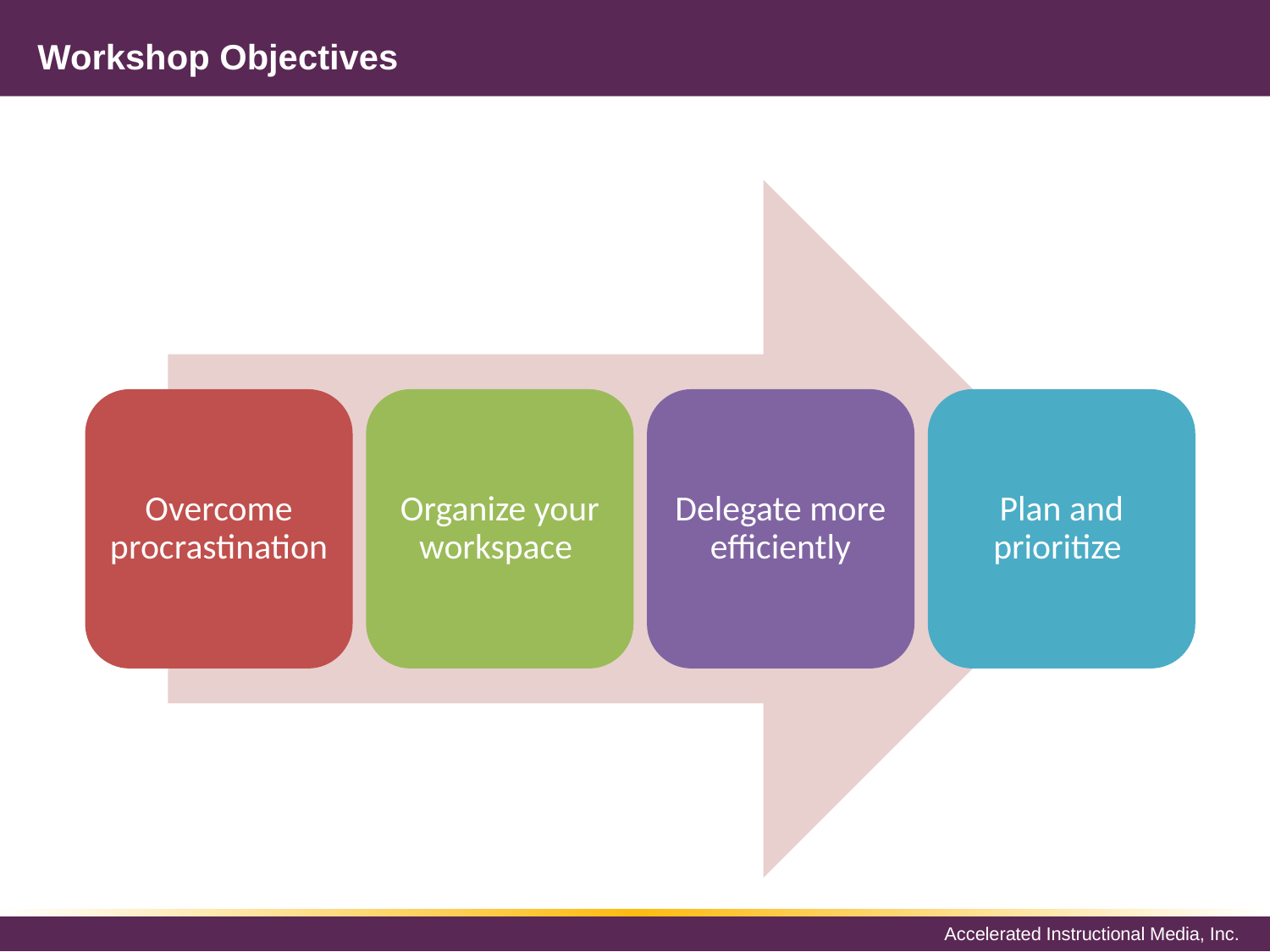

# Workshop Objectives

Overcome procrastination
Organize your workspace
Delegate more efficiently
Plan and prioritize